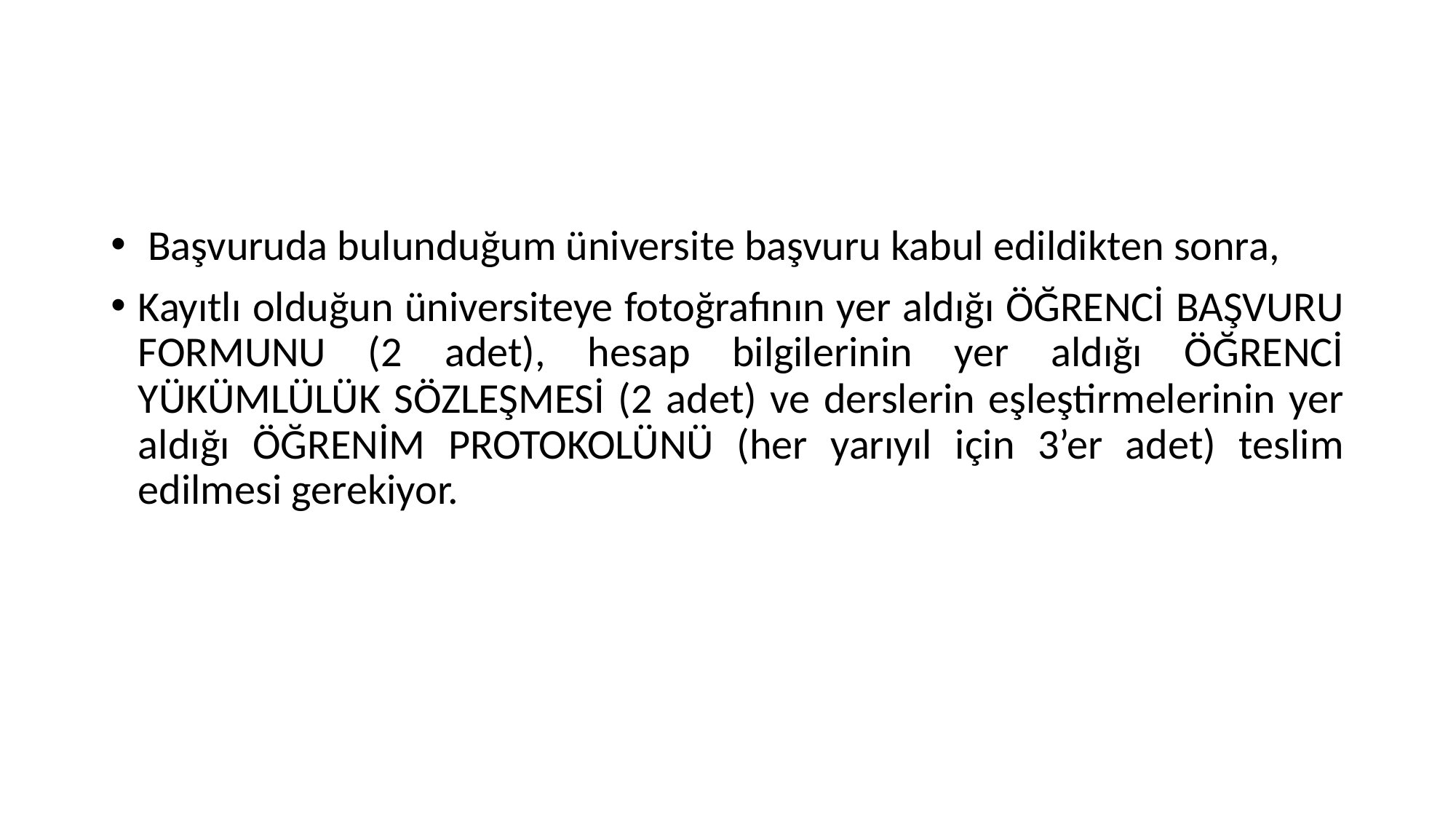

#
 Başvuruda bulunduğum üniversite başvuru kabul edildikten sonra,
Kayıtlı olduğun üniversiteye fotoğrafının yer aldığı ÖĞRENCİ BAŞVURU FORMUNU (2 adet), hesap bilgilerinin yer aldığı ÖĞRENCİ YÜKÜMLÜLÜK SÖZLEŞMESİ (2 adet) ve derslerin eşleştirmelerinin yer aldığı ÖĞRENİM PROTOKOLÜNÜ (her yarıyıl için 3’er adet) teslim edilmesi gerekiyor.